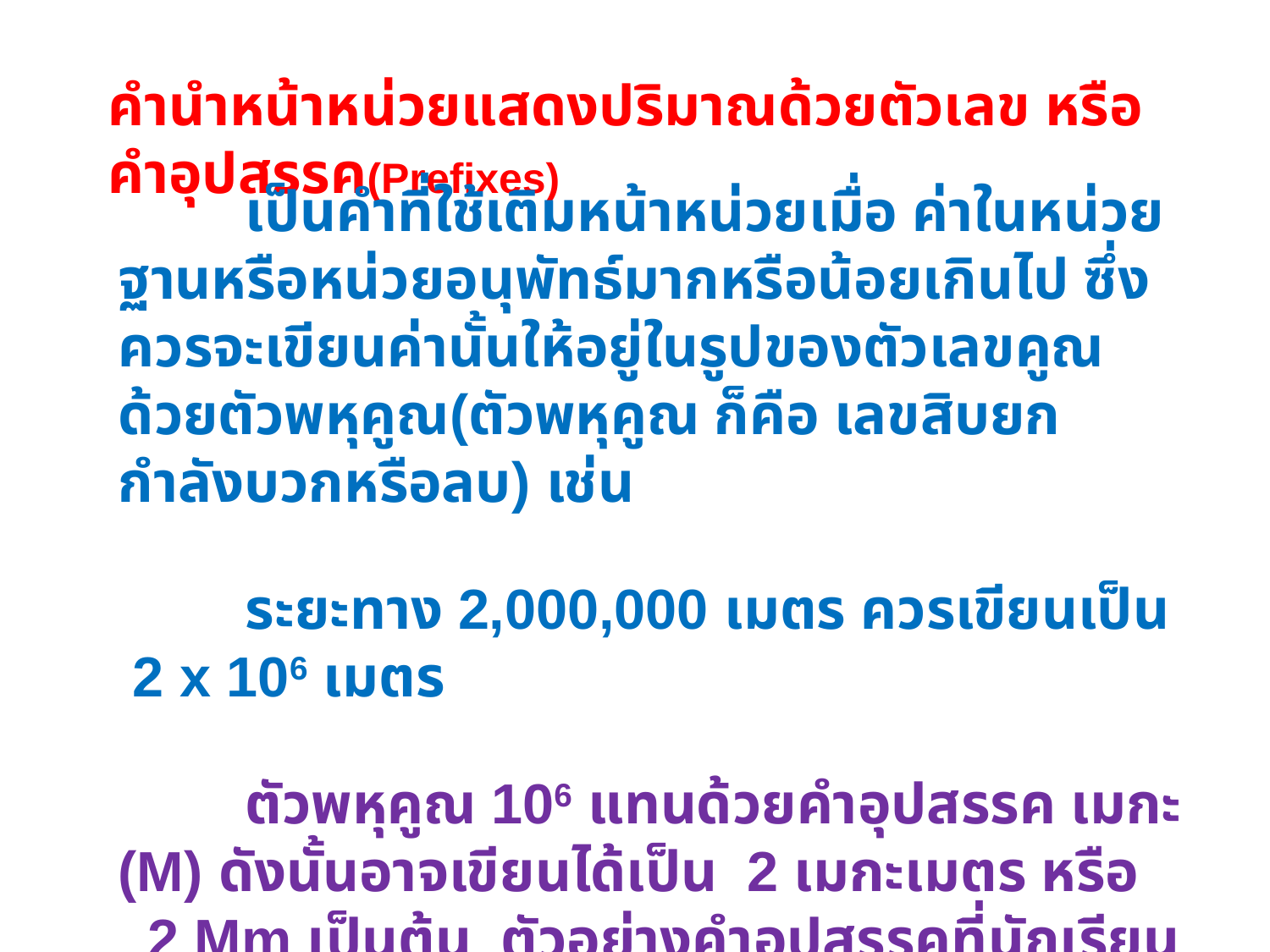

คำนำหน้าหน่วยแสดงปริมาณด้วยตัวเลข หรือคำอุปสรรค(Prefixes)
	เป็นคำที่ใช้เติมหน้าหน่วยเมื่อ ค่าในหน่วยฐานหรือหน่วยอนุพัทธ์มากหรือน้อยเกินไป ซึ่งควรจะเขียนค่านั้นให้อยู่ในรูปของตัวเลขคูณด้วยตัวพหุคูณ(ตัวพหุคูณ ก็คือ เลขสิบยกกำลังบวกหรือลบ) เช่น

 	ระยะทาง 2,000,000 เมตร ควรเขียนเป็น  2 x 106 เมตร

	ตัวพหุคูณ 106 แทนด้วยคำอุปสรรค เมกะ (M) ดังนั้นอาจเขียนได้เป็น  2 เมกะเมตร หรือ  2 Mm เป็นต้น  ตัวอย่างคำอุปสรรคที่นักเรียนจะต้องท่องและสอบ